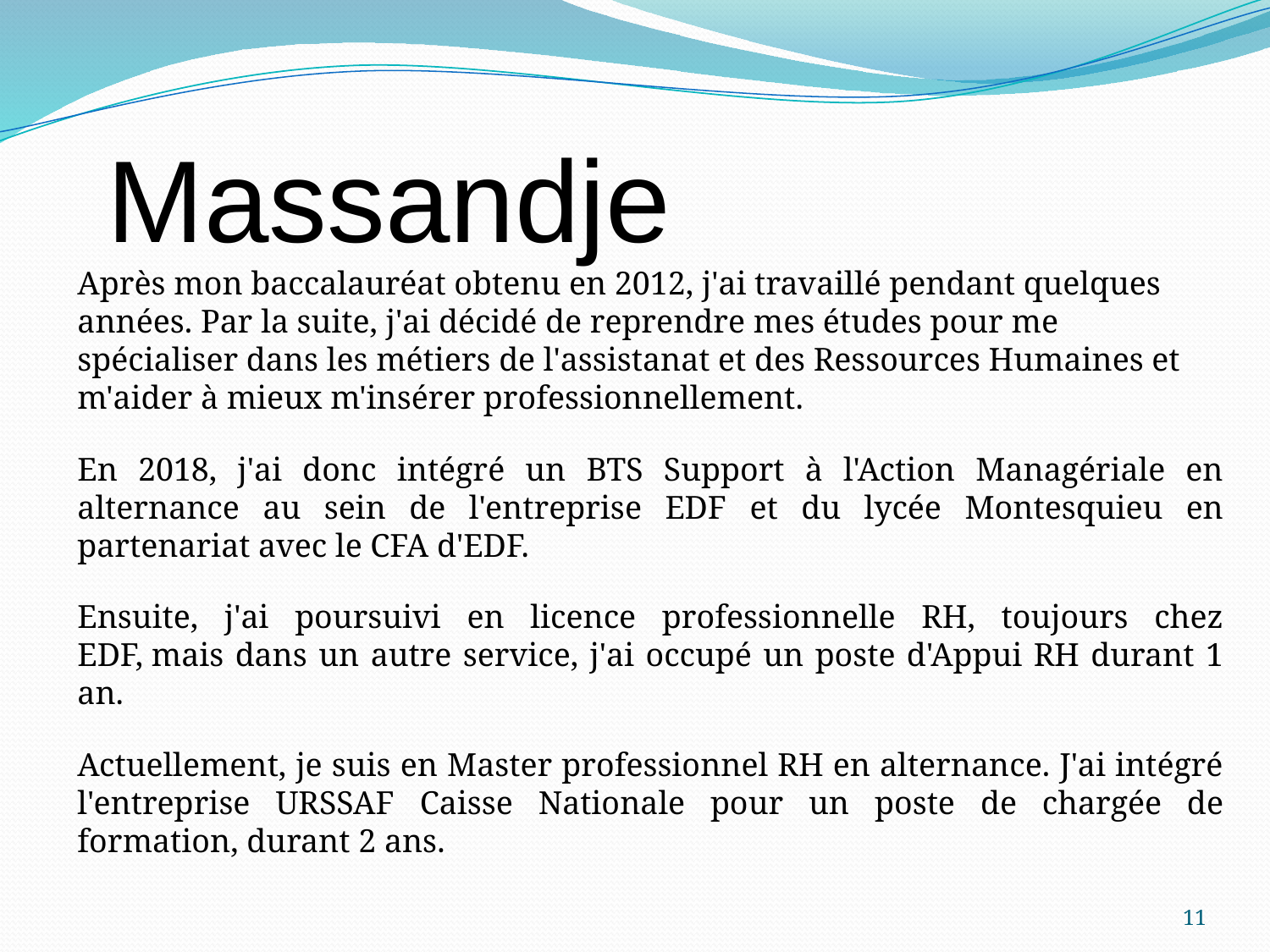

Massandje
Après mon baccalauréat obtenu en 2012, j'ai travaillé pendant quelques années. Par la suite, j'ai décidé de reprendre mes études pour me spécialiser dans les métiers de l'assistanat et des Ressources Humaines et m'aider à mieux m'insérer professionnellement.

En 2018, j'ai donc intégré un BTS Support à l'Action Managériale en alternance au sein de l'entreprise EDF et du lycée Montesquieu en partenariat avec le CFA d'EDF.

Ensuite, j'ai poursuivi en licence professionnelle RH, toujours chez EDF, mais dans un autre service, j'ai occupé un poste d'Appui RH durant 1 an.

Actuellement, je suis en Master professionnel RH en alternance. J'ai intégré l'entreprise URSSAF Caisse Nationale pour un poste de chargée de formation, durant 2 ans.

11